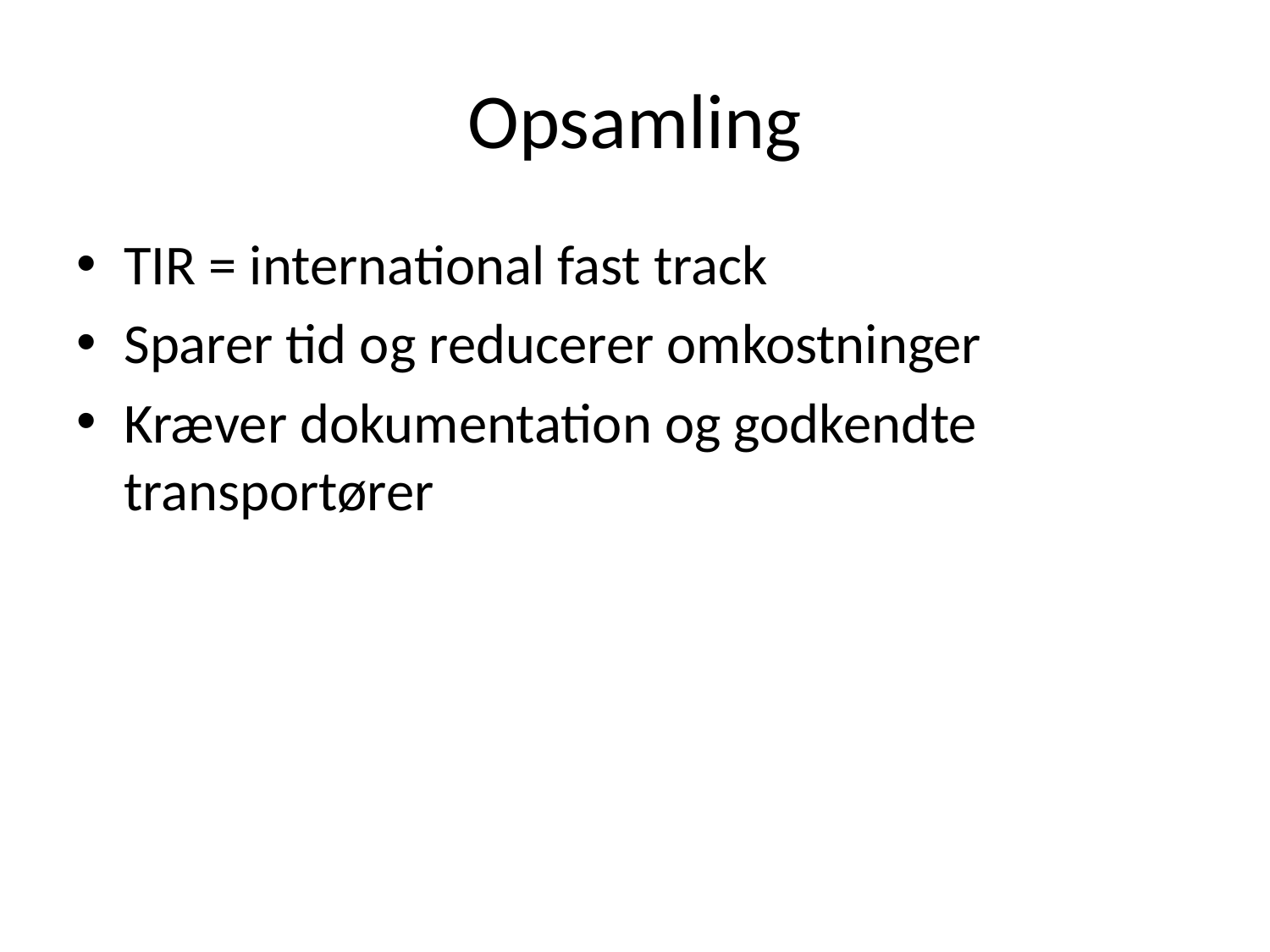

# Opsamling
TIR = international fast track
Sparer tid og reducerer omkostninger
Kræver dokumentation og godkendte transportører